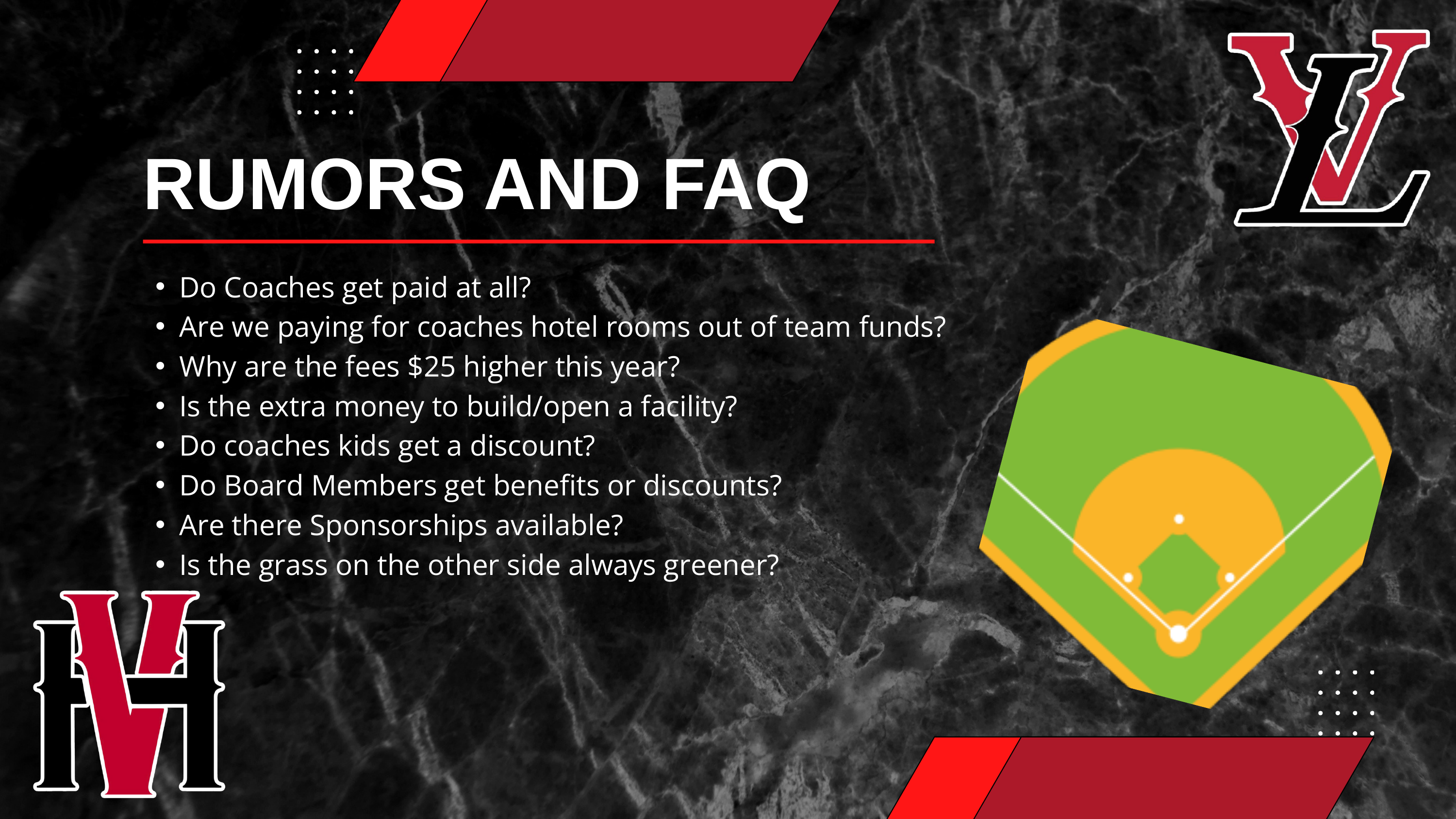

RUMORS AND FAQ

Do Coaches get paid at all?
Are we paying for coaches hotel rooms out of team funds?
Why are the fees $25 higher this year?
Is the extra money to build/open a facility?
Do coaches kids get a discount?
Do Board Members get benefits or discounts?
Are there Sponsorships available?
Is the grass on the other side always greener?